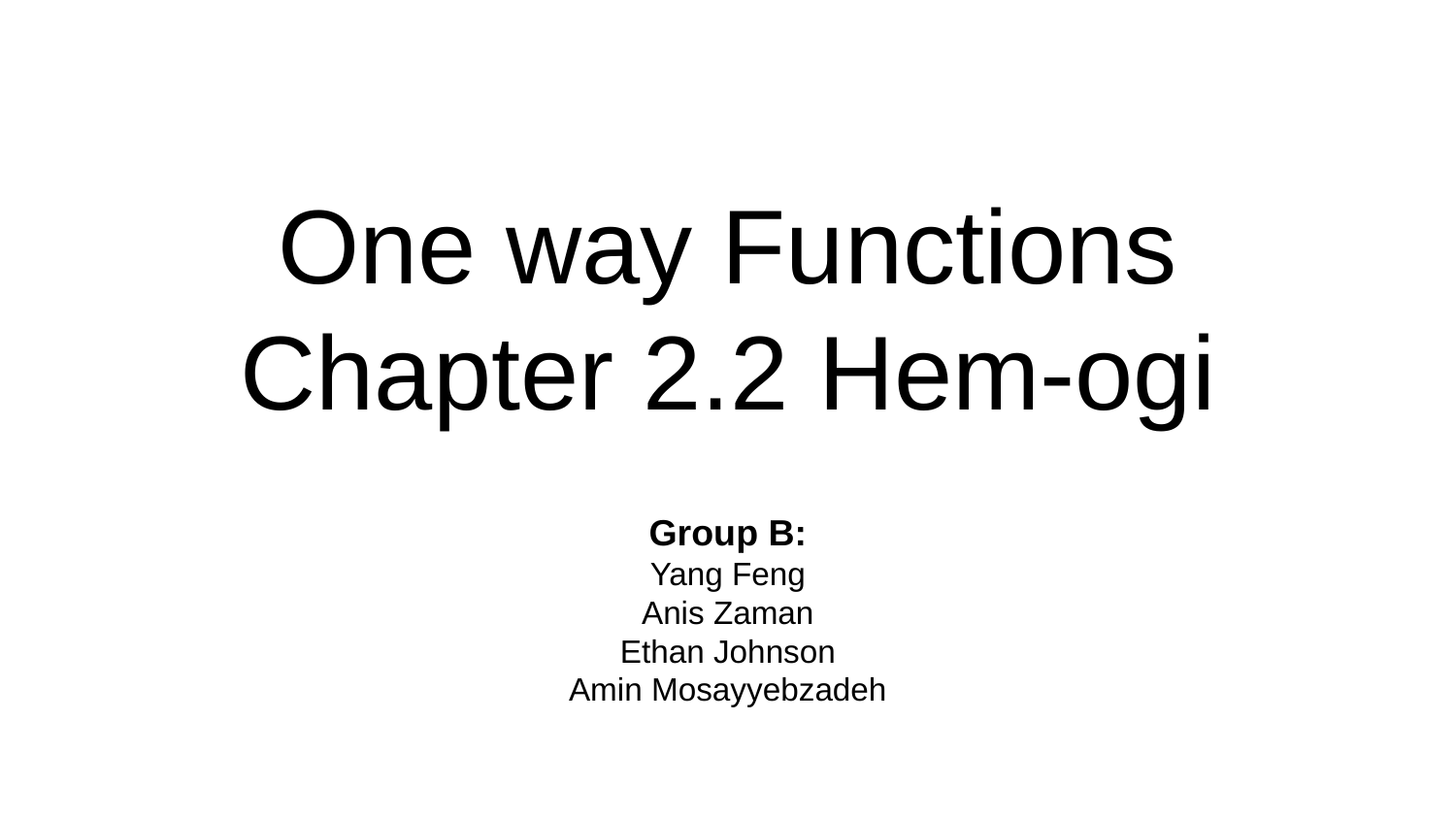

# One way Functions
Chapter 2.2 Hem-ogi

Group B:
Yang Feng
Anis Zaman
Ethan Johnson
Amin Mosayyebzadeh